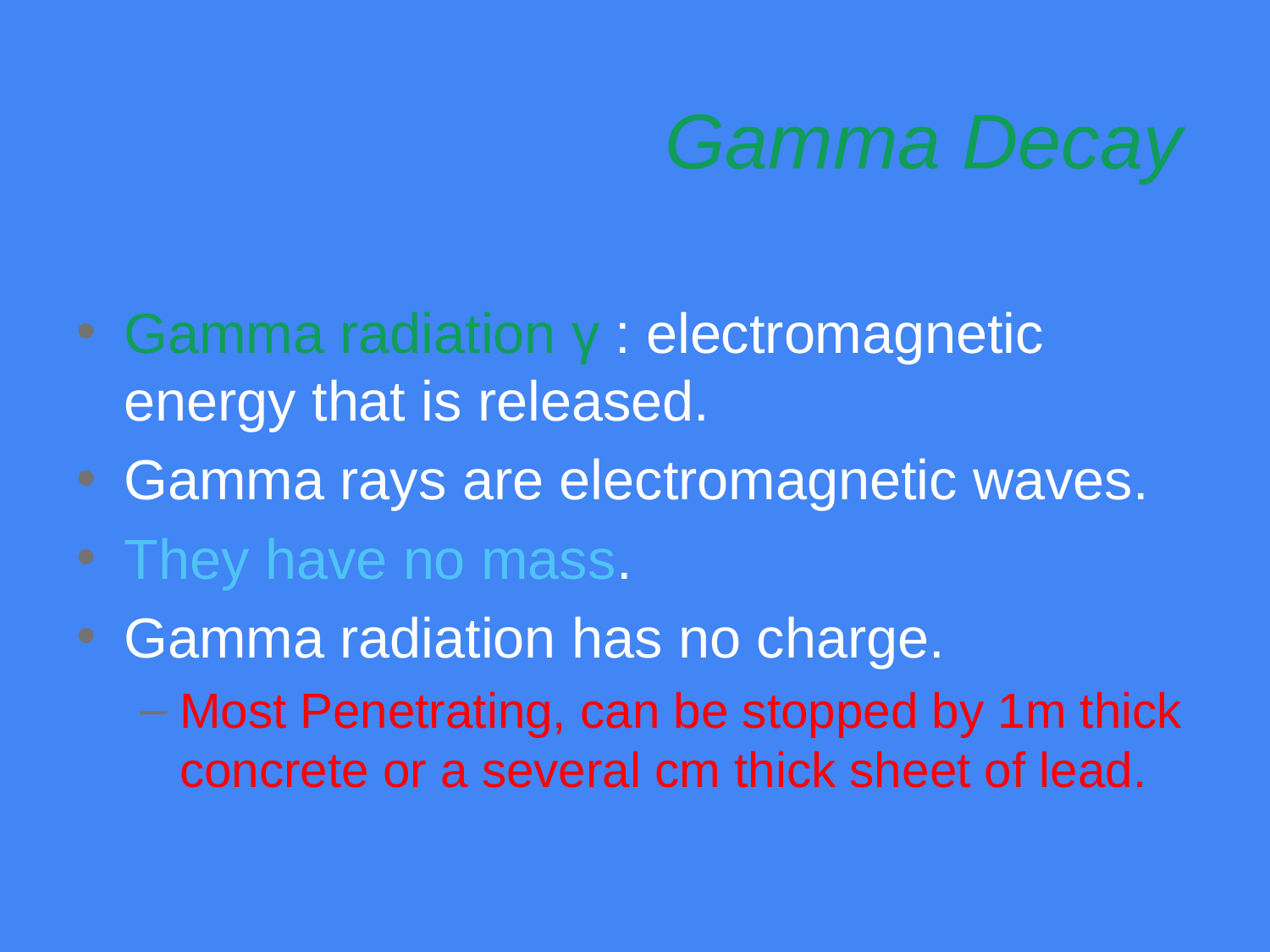

# Gamma Decay

Gamma radiation γ : electromagnetic energy that is released.
Gamma rays are electromagnetic waves.
They have no mass.
Gamma radiation has no charge.
Most Penetrating, can be stopped by 1m thick concrete or a several cm thick sheet of lead.